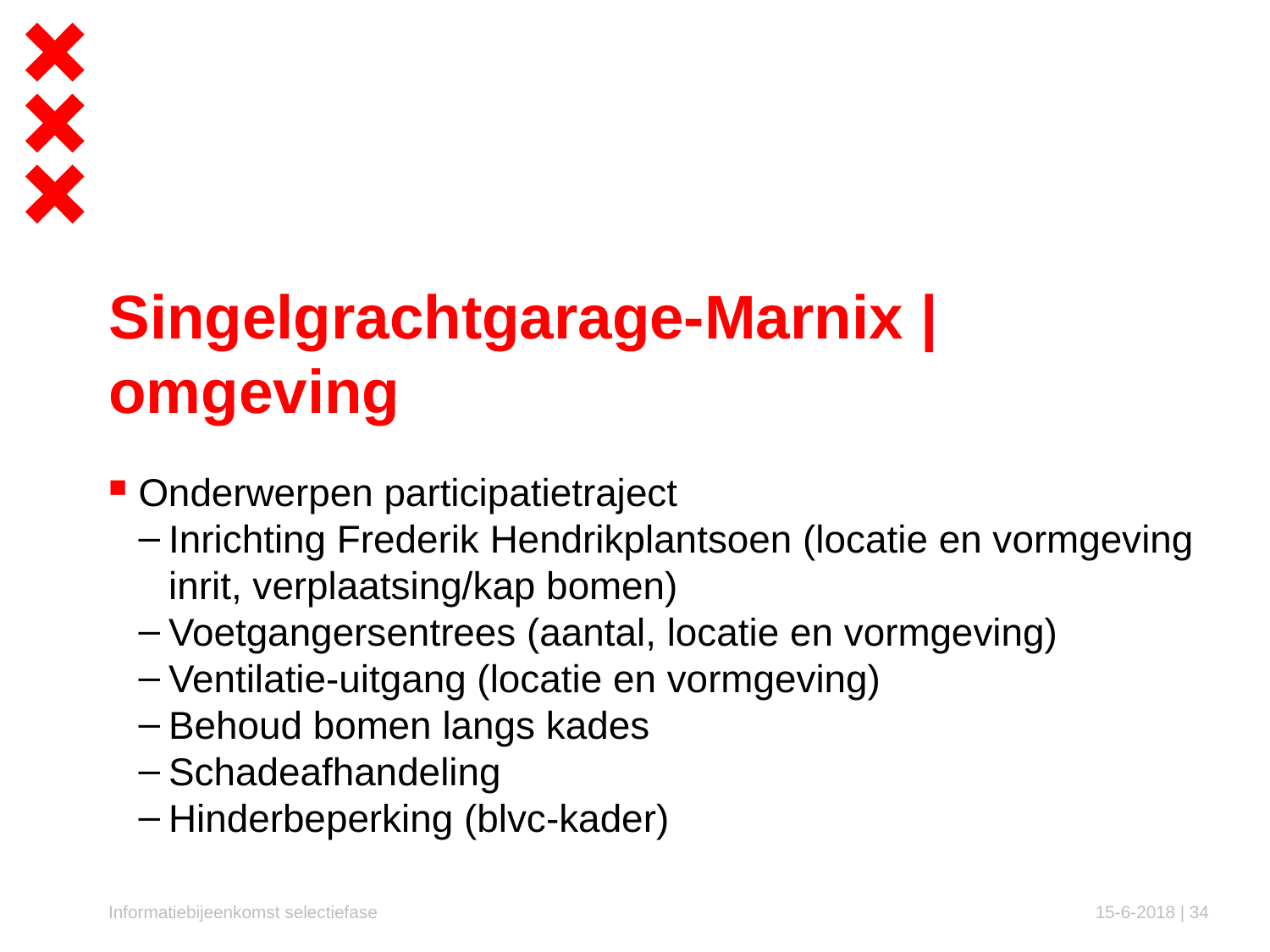

# Singelgrachtgarage-Marnix | omgeving
Onderwerpen participatietraject
Inrichting Frederik Hendrikplantsoen (locatie en vormgeving inrit, verplaatsing/kap bomen)
Voetgangersentrees (aantal, locatie en vormgeving)
Ventilatie-uitgang (locatie en vormgeving)
Behoud bomen langs kades
Schadeafhandeling
Hinderbeperking (blvc-kader)
Informatiebijeenkomst selectiefase
15-6-2018
| 34